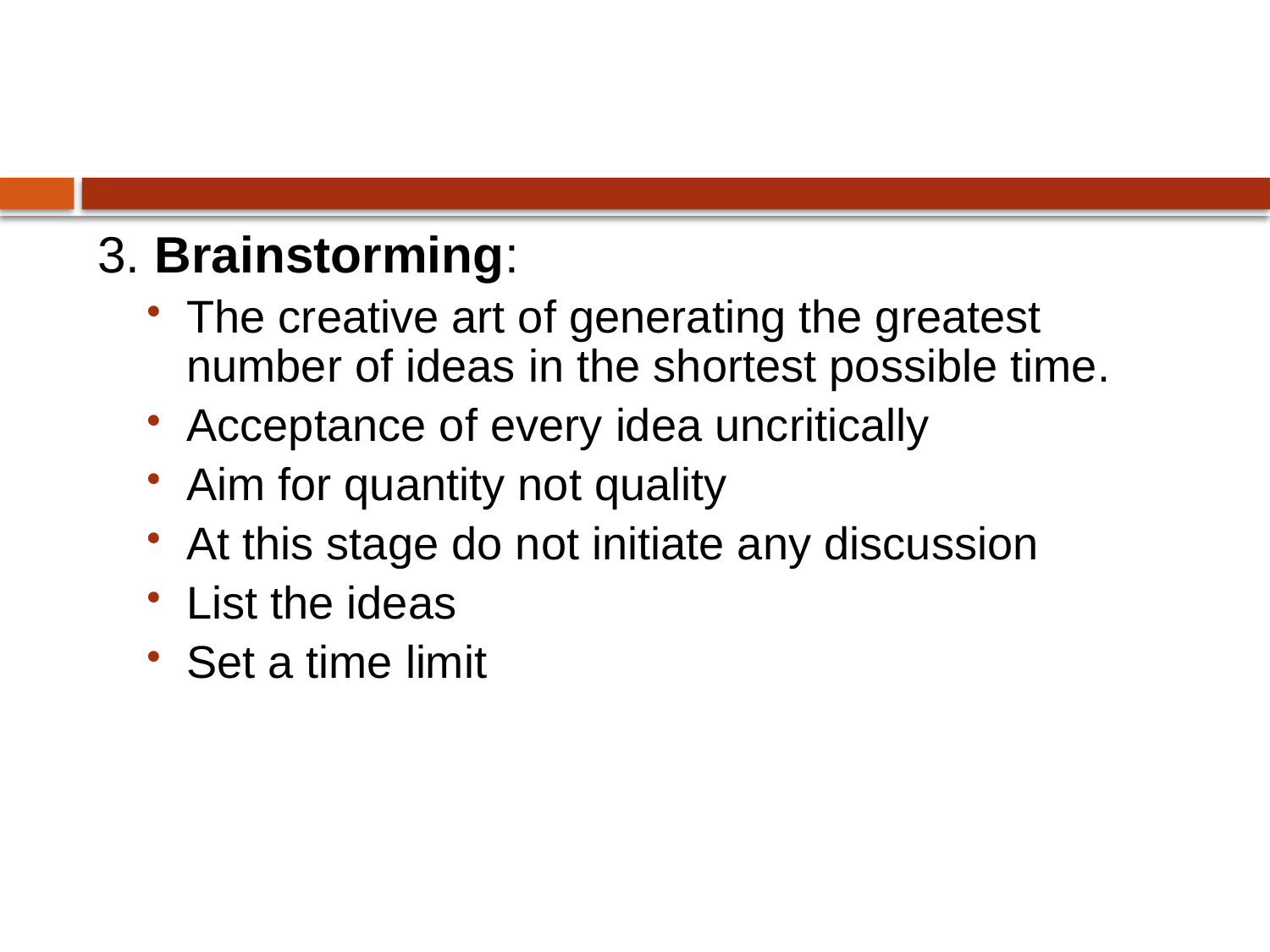

#
3. Brainstorming:
The creative art of generating the greatest number of ideas in the shortest possible time.
Acceptance of every idea uncritically
Aim for quantity not quality
At this stage do not initiate any discussion
List the ideas
Set a time limit